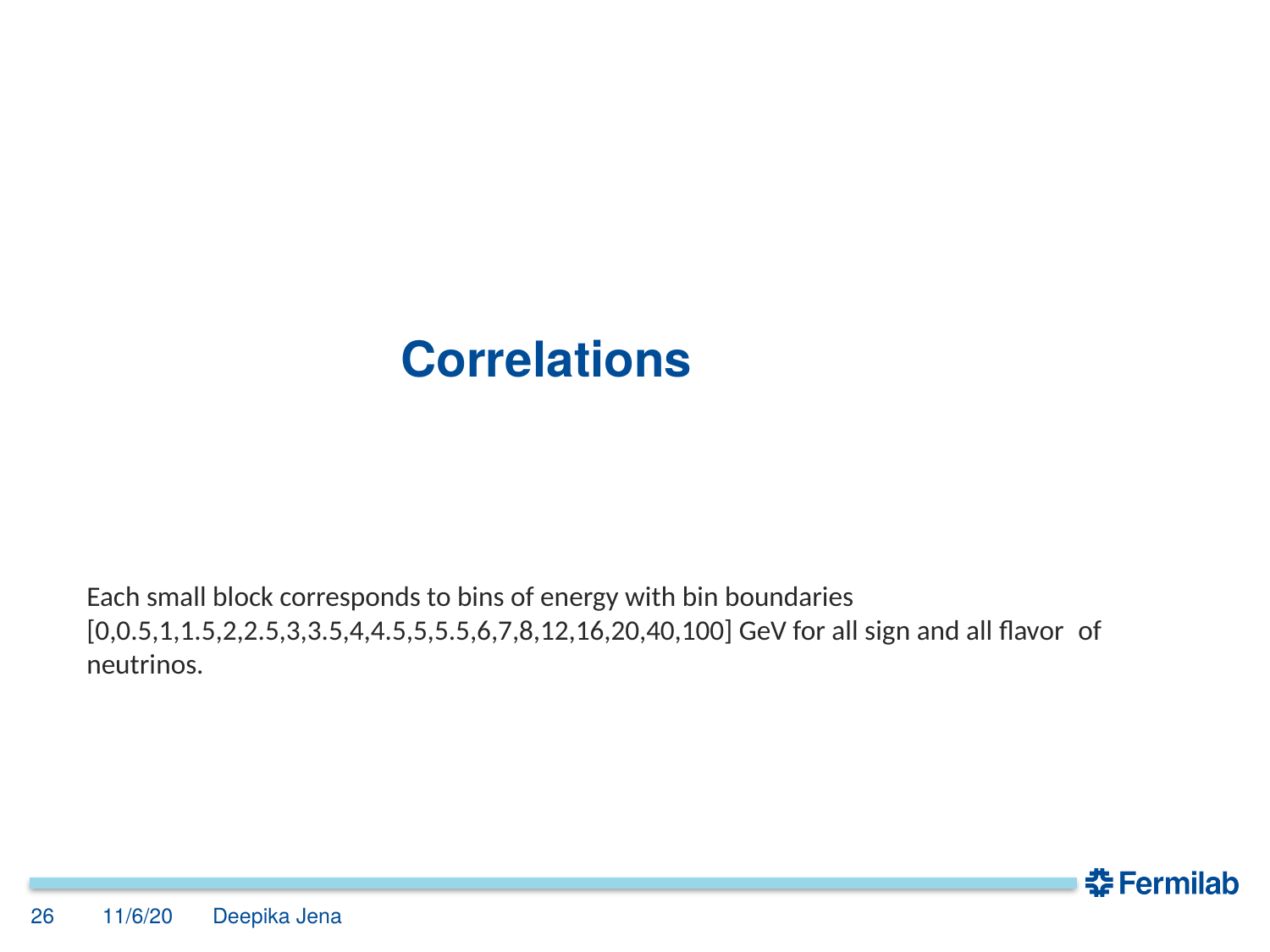

# Correlations
Each small block corresponds to bins of energy with bin boundaries [0,0.5,1,1.5,2,2.5,3,3.5,4,4.5,5,5.5,6,7,8,12,16,20,40,100] GeV for all sign and all flavor  of neutrinos.
26
11/6/20
Deepika Jena